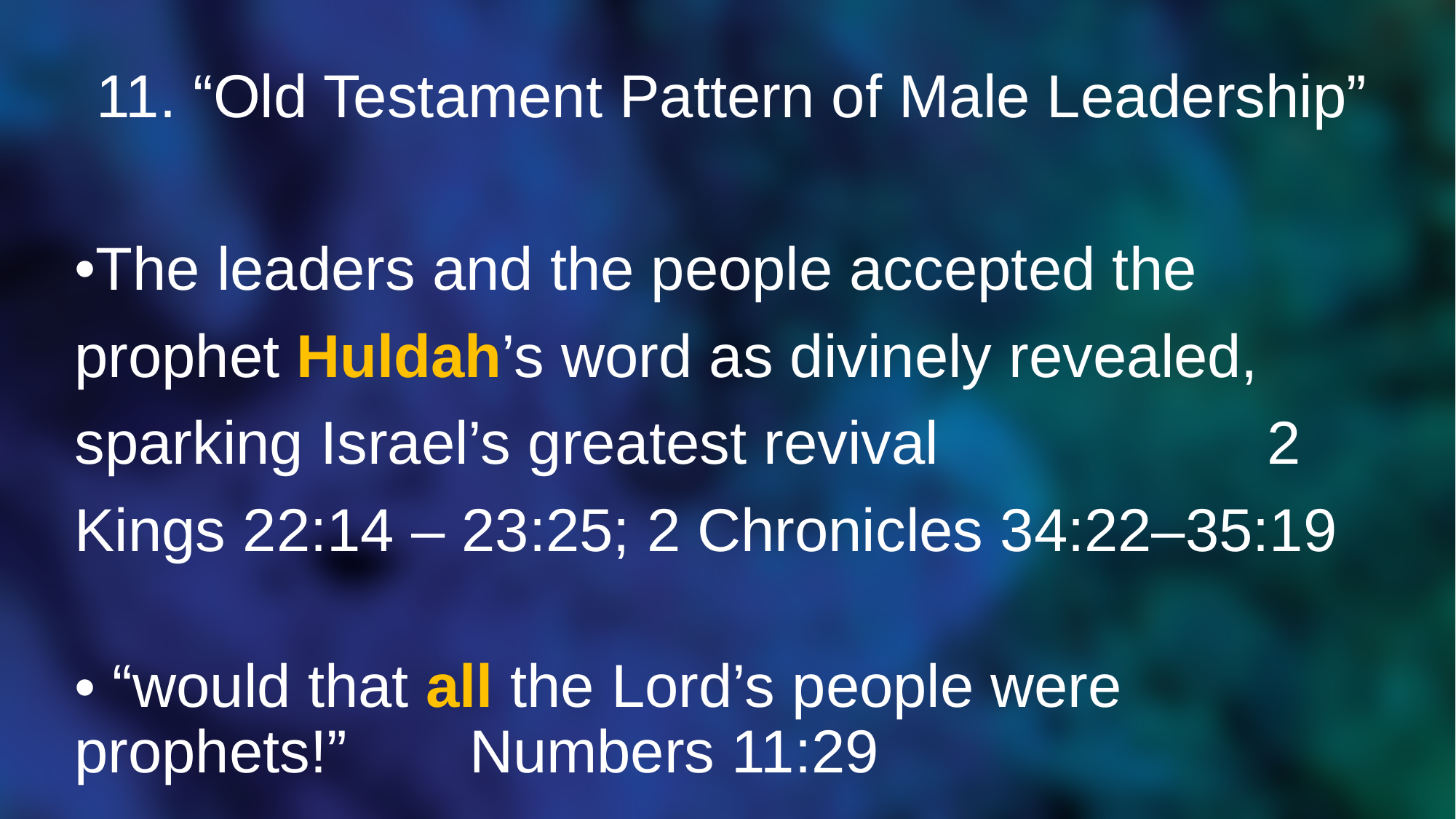

# 11. “Old Testament Pattern of Male Leadership”
The leaders and the people accepted the 	prophet Huldah’s word as divinely revealed, 	sparking Israel’s greatest revival 		      2 Kings 22:14 – 23:25; 2 Chronicles 34:22–35:19

 “would that all the Lord’s people were 	prophets!” 	    Numbers 11:29